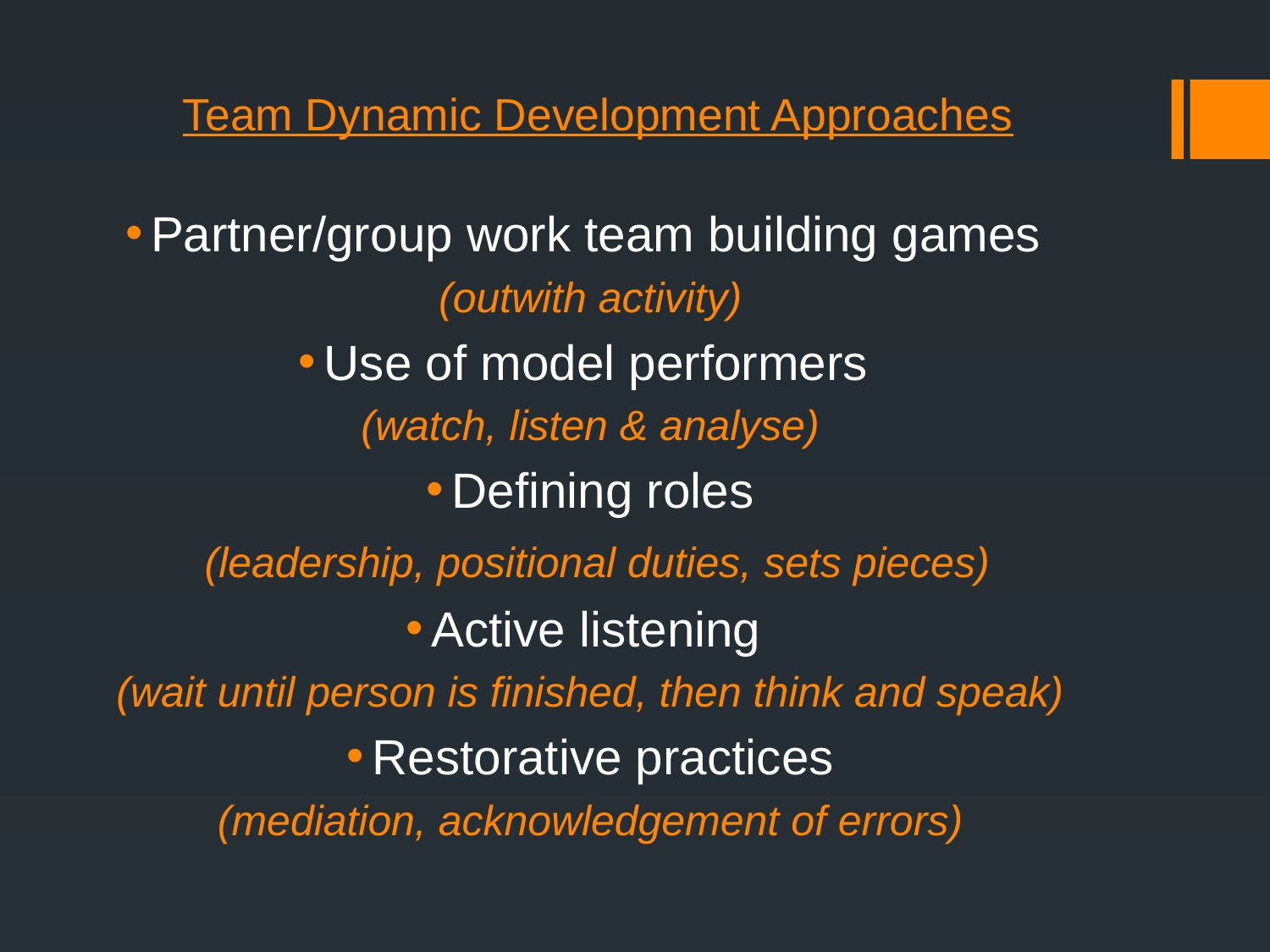

# Team Dynamic Development Approaches
Partner/group work team building games
(outwith activity)
Use of model performers
(watch, listen & analyse)
Defining roles
 (leadership, positional duties, sets pieces)
Active listening
(wait until person is finished, then think and speak)
Restorative practices
(mediation, acknowledgement of errors)